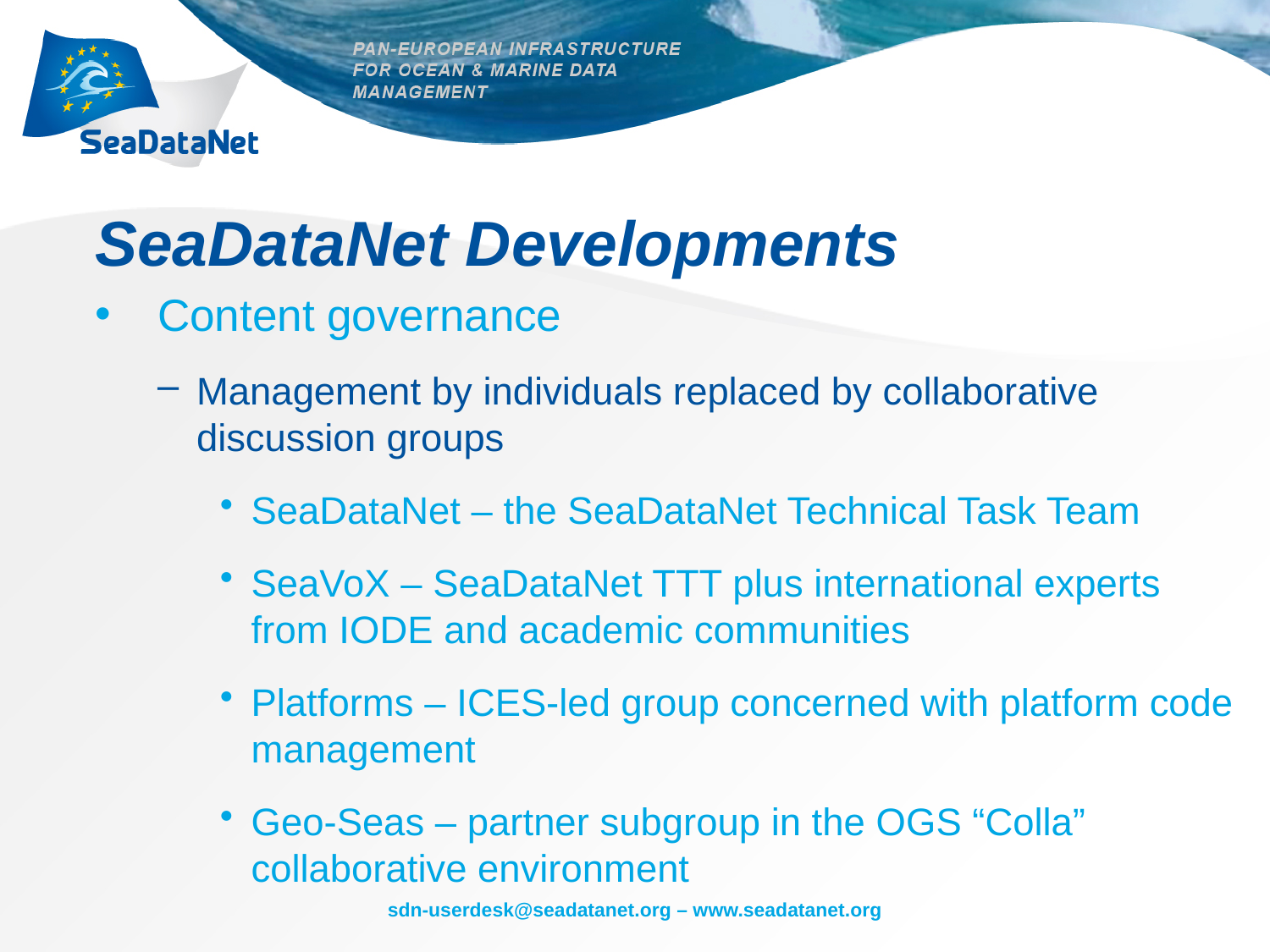

# SeaDataNet Developments
Content governance
Management by individuals replaced by collaborative discussion groups
SeaDataNet – the SeaDataNet Technical Task Team
SeaVoX – SeaDataNet TTT plus international experts from IODE and academic communities
Platforms – ICES-led group concerned with platform code management
Geo-Seas – partner subgroup in the OGS “Colla” collaborative environment